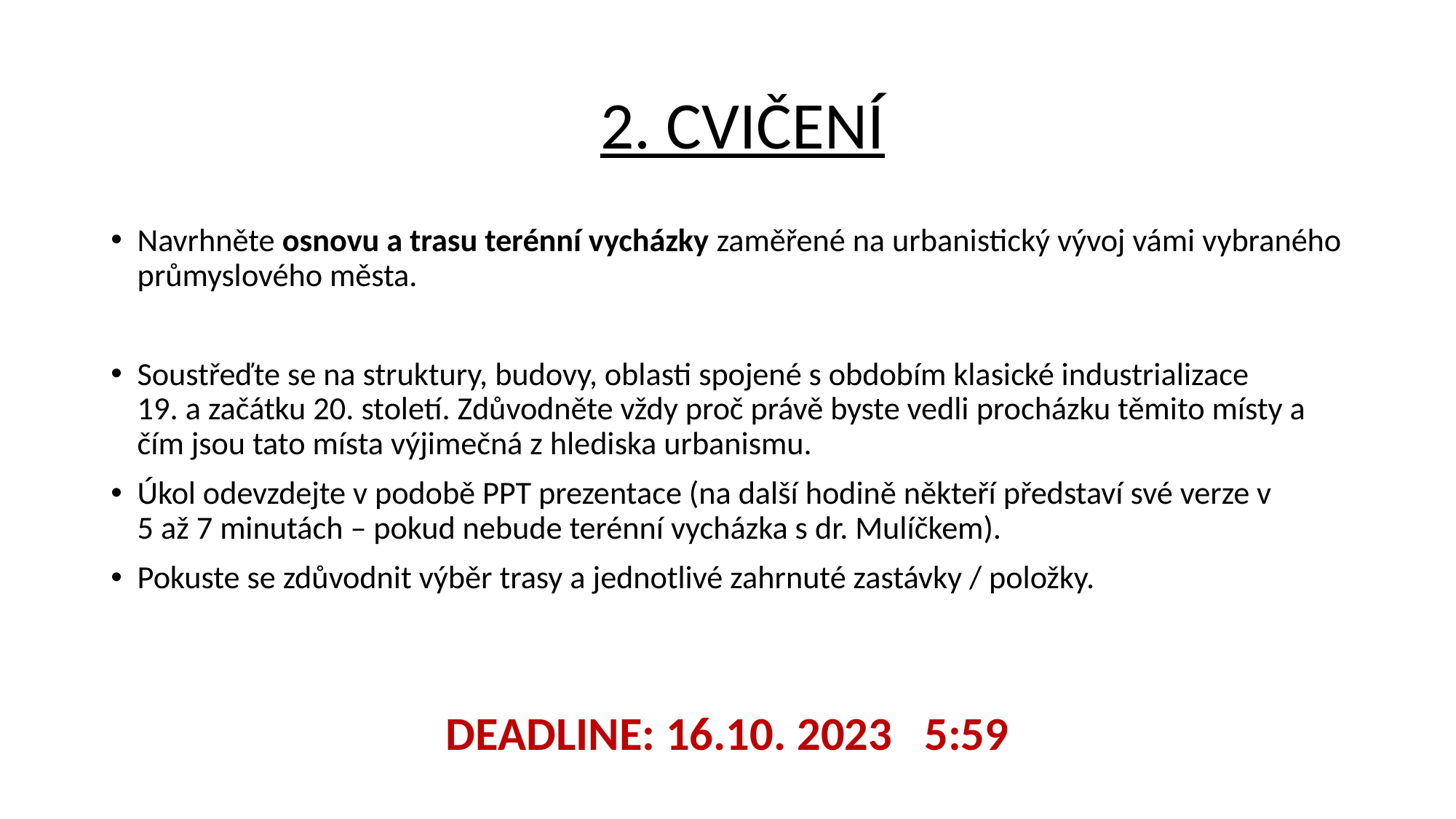

2. CVIČENÍ
Navrhněte osnovu a trasu terénní vycházky zaměřené na urbanistický vývoj vámi vybraného průmyslového města.

Soustřeďte se na struktury, budovy, oblasti spojené s obdobím klasické industrializace
19. a začátku 20. století. Zdůvodněte vždy proč právě byste vedli procházku těmito místy a čím jsou tato místa výjimečná z hlediska urbanismu.
Úkol odevzdejte v podobě PPT prezentace (na další hodině někteří představí své verze v
5 až 7 minutách – pokud nebude terénní vycházka s dr. Mulíčkem).
Pokuste se zdůvodnit výběr trasy a jednotlivé zahrnuté zastávky / položky.

DEADLINE: 16.10. 2023   5:59